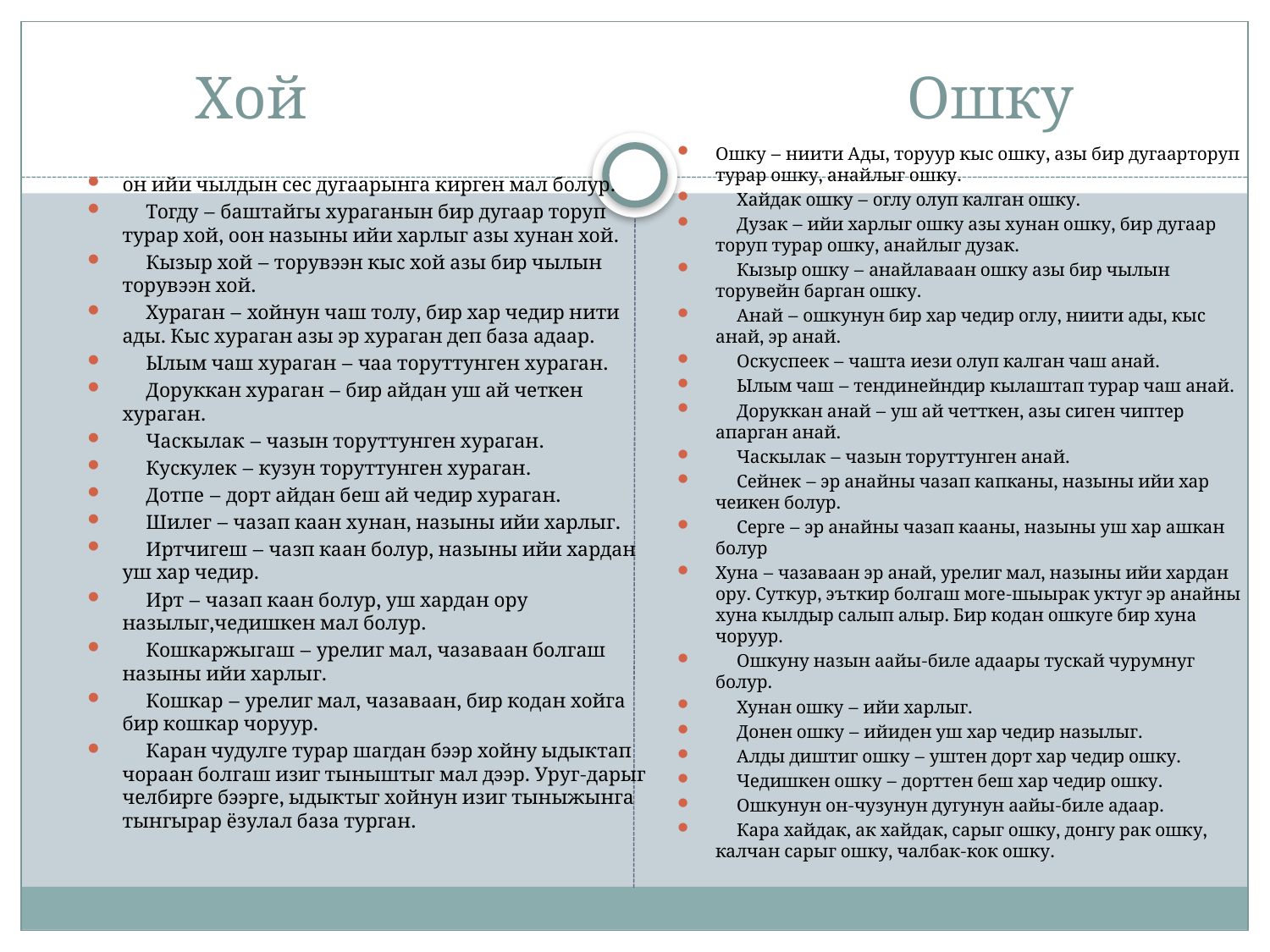

# Хой                                           Ошку
Ошку – ниити Ады, торуур кыс ошку, азы бир дугаарторуп турар ошку, анайлыг ошку.
     Хайдак ошку – оглу олуп калган ошку.
     Дузак – ийи харлыг ошку азы хунан ошку, бир дугаар торуп турар ошку, анайлыг дузак.
     Кызыр ошку – анайлаваан ошку азы бир чылын торувейн барган ошку.
     Анай – ошкунун бир хар чедир оглу, ниити ады, кыс анай, эр анай.
     Оскуспеек – чашта иези олуп калган чаш анай.
     Ылым чаш – тендинейндир кылаштап турар чаш анай.
     Доруккан анай – уш ай четткен, азы сиген чиптер апарган анай.
     Часкылак – чазын торуттунген анай.
     Сейнек – эр анайны чазап капканы, назыны ийи хар чеикен болур.
     Серге – эр анайны чазап кааны, назыны уш хар ашкан болур
Хуна – чазаваан эр анай, урелиг мал, назыны ийи хардан ору. Суткур, эъткир болгаш моге-шыырак уктуг эр анайны хуна кылдыр салып алыр. Бир кодан ошкуге бир хуна чоруур.
     Ошкуну назын аайы-биле адаары тускай чурумнуг болур.
     Хунан ошку – ийи харлыг.
     Донен ошку – ийиден уш хар чедир назылыг.
     Алды диштиг ошку – уштен дорт хар чедир ошку.
     Чедишкен ошку – дорттен беш хар чедир ошку.
     Ошкунун он-чузунун дугунун аайы-биле адаар.
     Кара хайдак, ак хайдак, сарыг ошку, донгу рак ошку, калчан сарыг ошку, чалбак-кок ошку.

он ийи чылдын сес дугаарынга кирген мал болур.
     Тогду – баштайгы хураганын бир дугаар торуп турар хой, оон назыны ийи харлыг азы хунан хой.
     Кызыр хой – торувээн кыс хой азы бир чылын торувээн хой.
     Хураган – хойнун чаш толу, бир хар чедир нити ады. Кыс хураган азы эр хураган деп база адаар.
     Ылым чаш хураган – чаа торуттунген хураган.
     Доруккан хураган – бир айдан уш ай четкен хураган.
     Часкылак – чазын торуттунген хураган.
     Кускулек – кузун торуттунген хураган.
     Дотпе – дорт айдан беш ай чедир хураган.
     Шилег – чазап каан хунан, назыны ийи харлыг.
     Иртчигеш – чазп каан болур, назыны ийи хардан уш хар чедир.
     Ирт – чазап каан болур, уш хардан ору назылыг,чедишкен мал болур.
     Кошкаржыгаш – урелиг мал, чазаваан болгаш назыны ийи харлыг.
     Кошкар – урелиг мал, чазаваан, бир кодан хойга бир кошкар чоруур.
     Каран чудулге турар шагдан бээр хойну ыдыктап чораан болгаш изиг тыныштыг мал дээр. Уруг-дарыг челбирге бээрге, ыдыктыг хойнун изиг тыныжынга тынгырар ёзулал база турган.